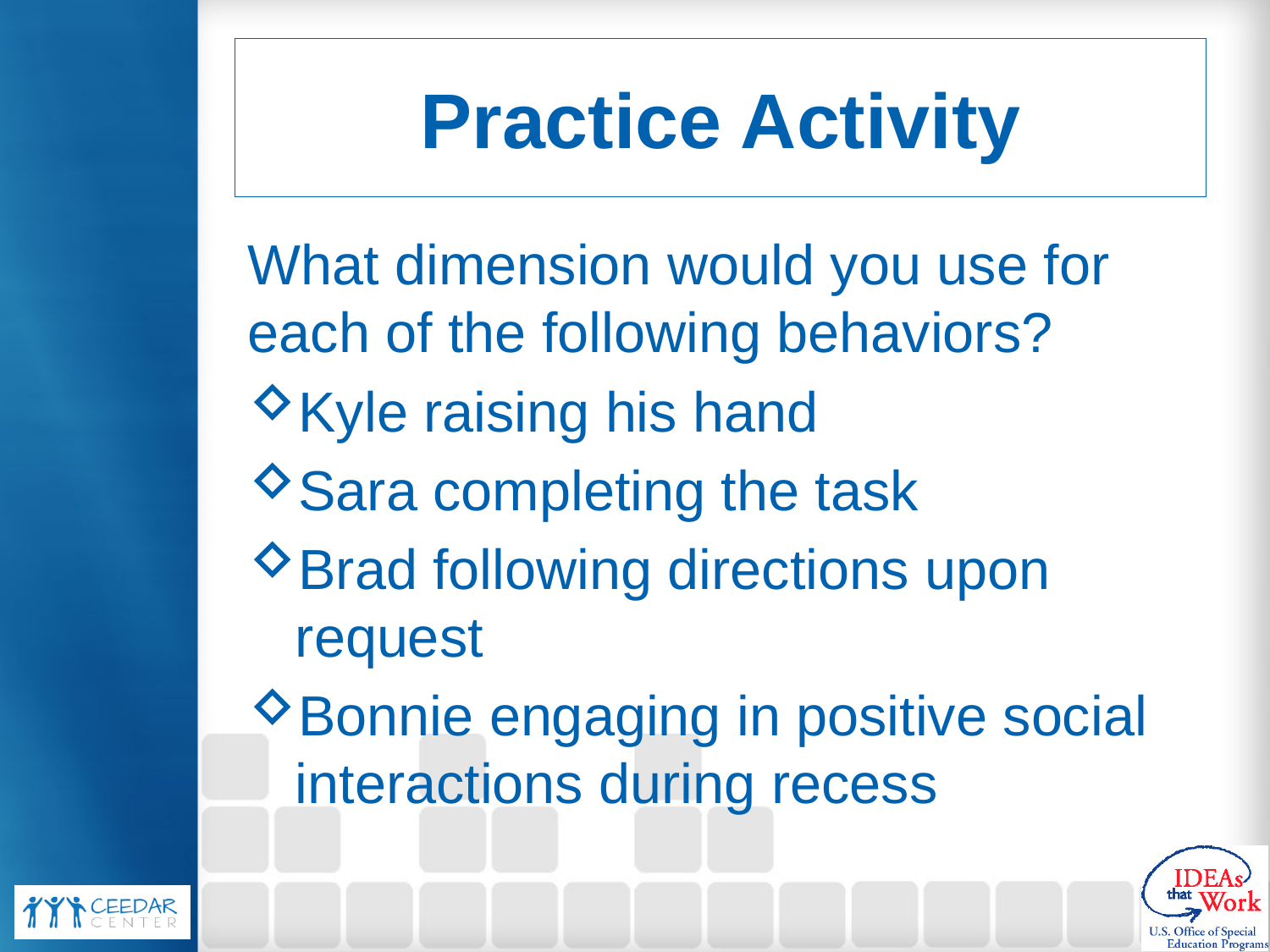

# Practice Activity
What dimension would you use for each of the following behaviors?
Kyle raising his hand
Sara completing the task
Brad following directions upon request
Bonnie engaging in positive social interactions during recess